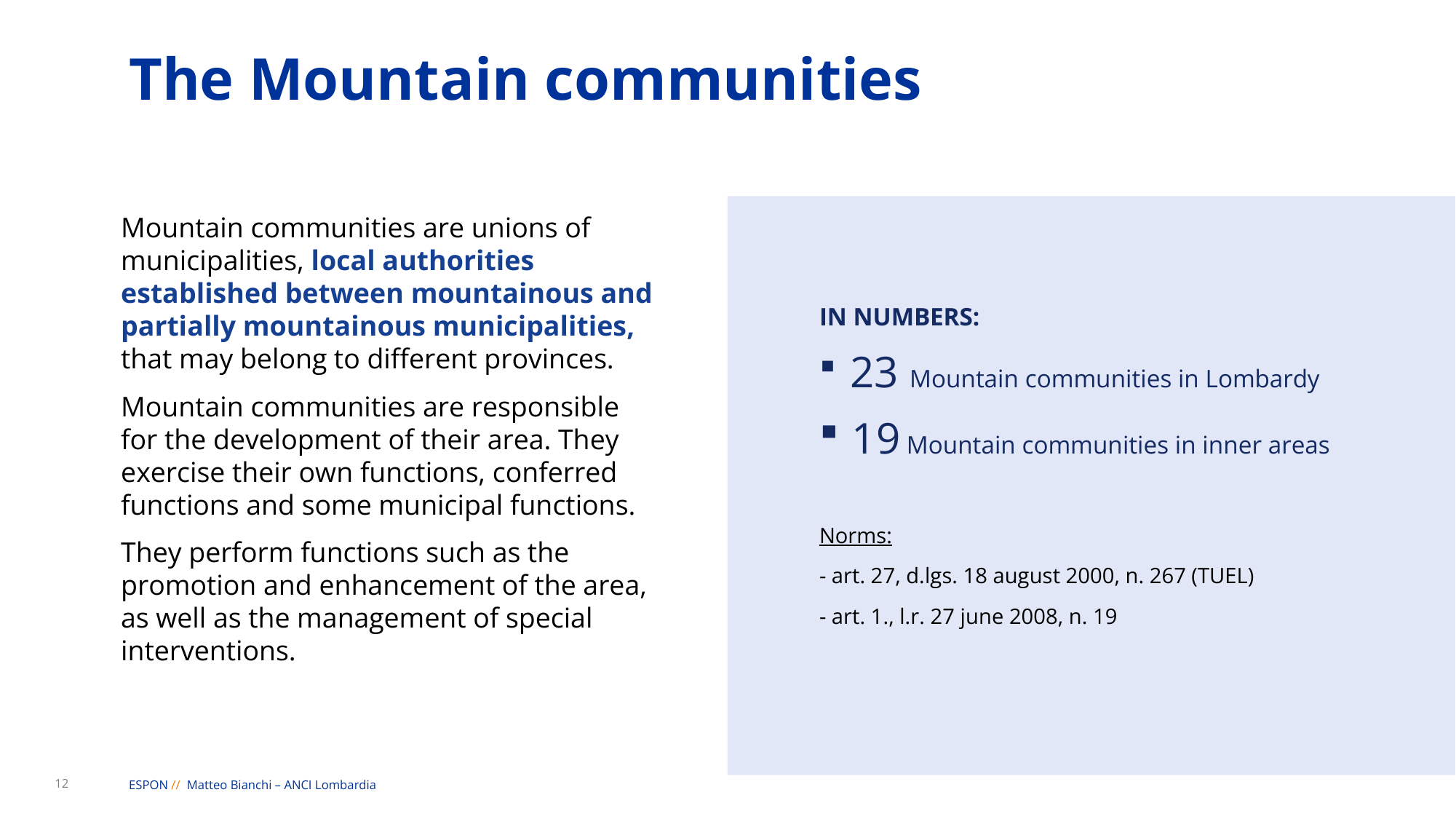

The Mountain communities

Mountain communities are unions of municipalities, local authorities established between mountainous and partially mountainous municipalities, that may belong to different provinces.
Mountain communities are responsible for the development of their area. They exercise their own functions, conferred functions and some municipal functions.
They perform functions such as the promotion and enhancement of the area, as well as the management of special interventions.
IN NUMBERS:
 23 Mountain communities in Lombardy
 19 Mountain communities in inner areas

Norms:
- art. 27, d.lgs. 18 august 2000, n. 267 (TUEL)
- art. 1., l.r. 27 june 2008, n. 19

12
Matteo Bianchi – ANCI Lombardia